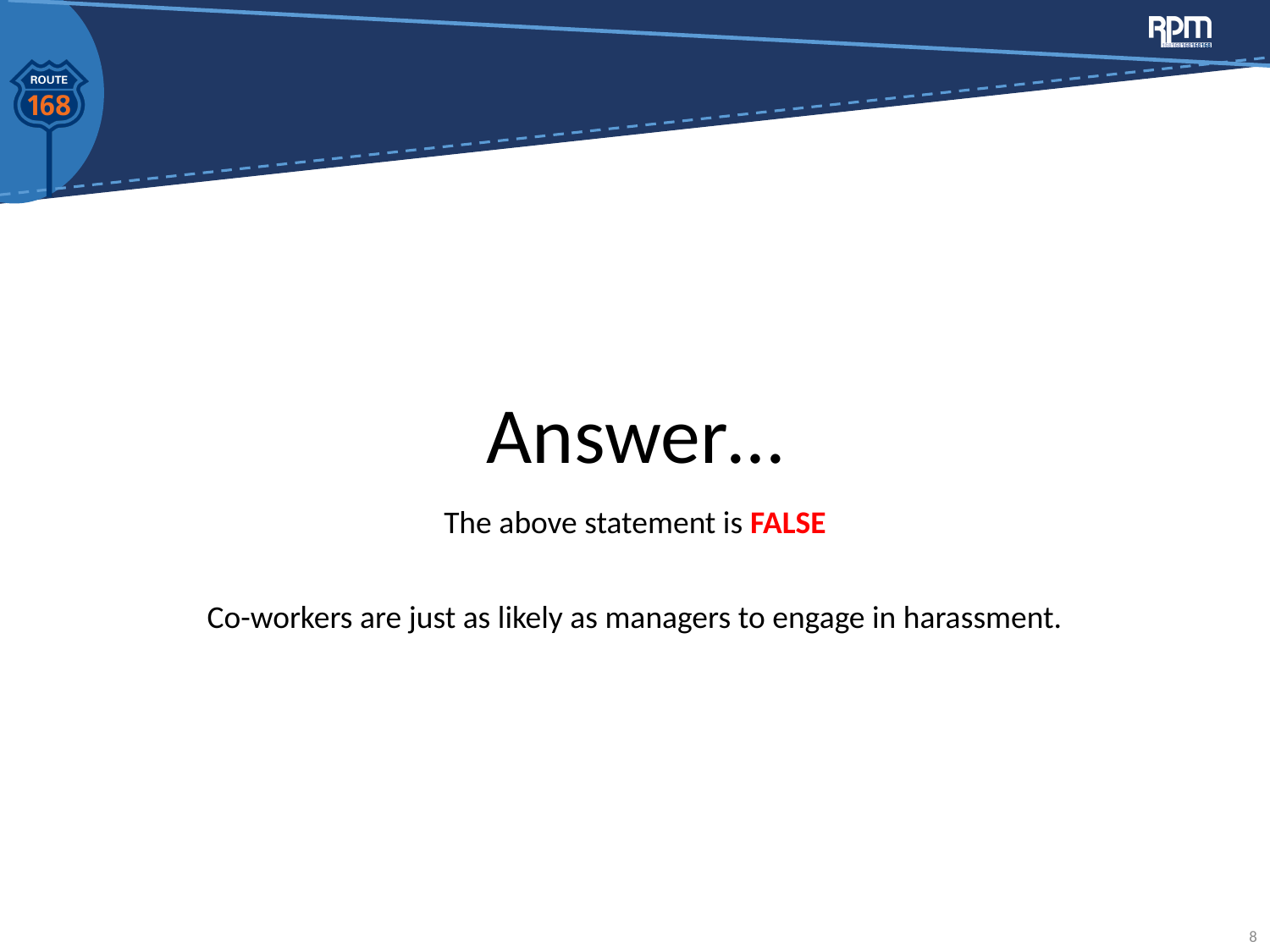

# Answer…
The above statement is FALSE

Co-workers are just as likely as managers to engage in harassment.
8